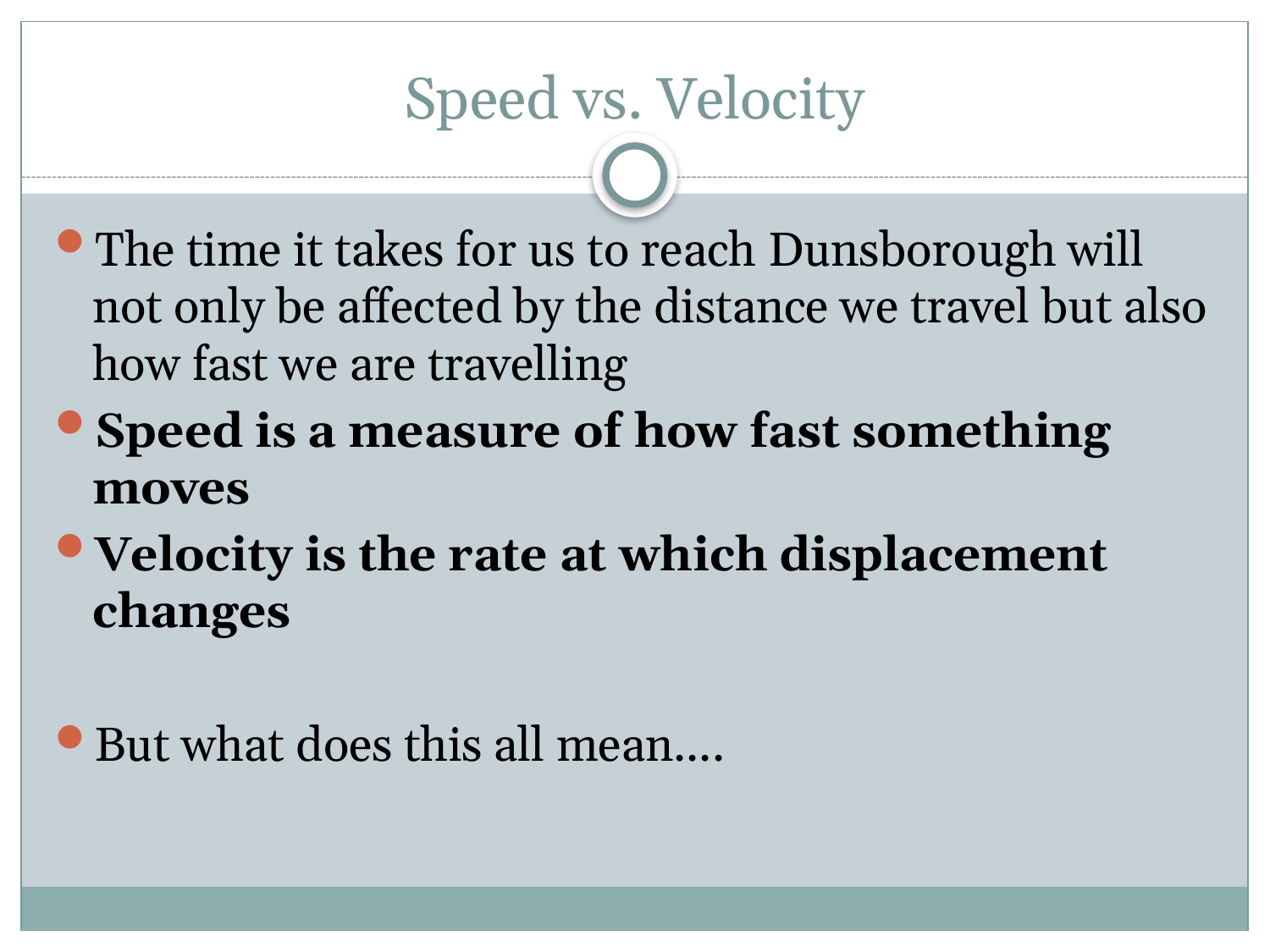

# Speed vs. Velocity
The time it takes for us to reach Dunsborough will not only be affected by the distance we travel but also how fast we are travelling
Speed is a measure of how fast something moves
Velocity is the rate at which displacement changes

But what does this all mean....